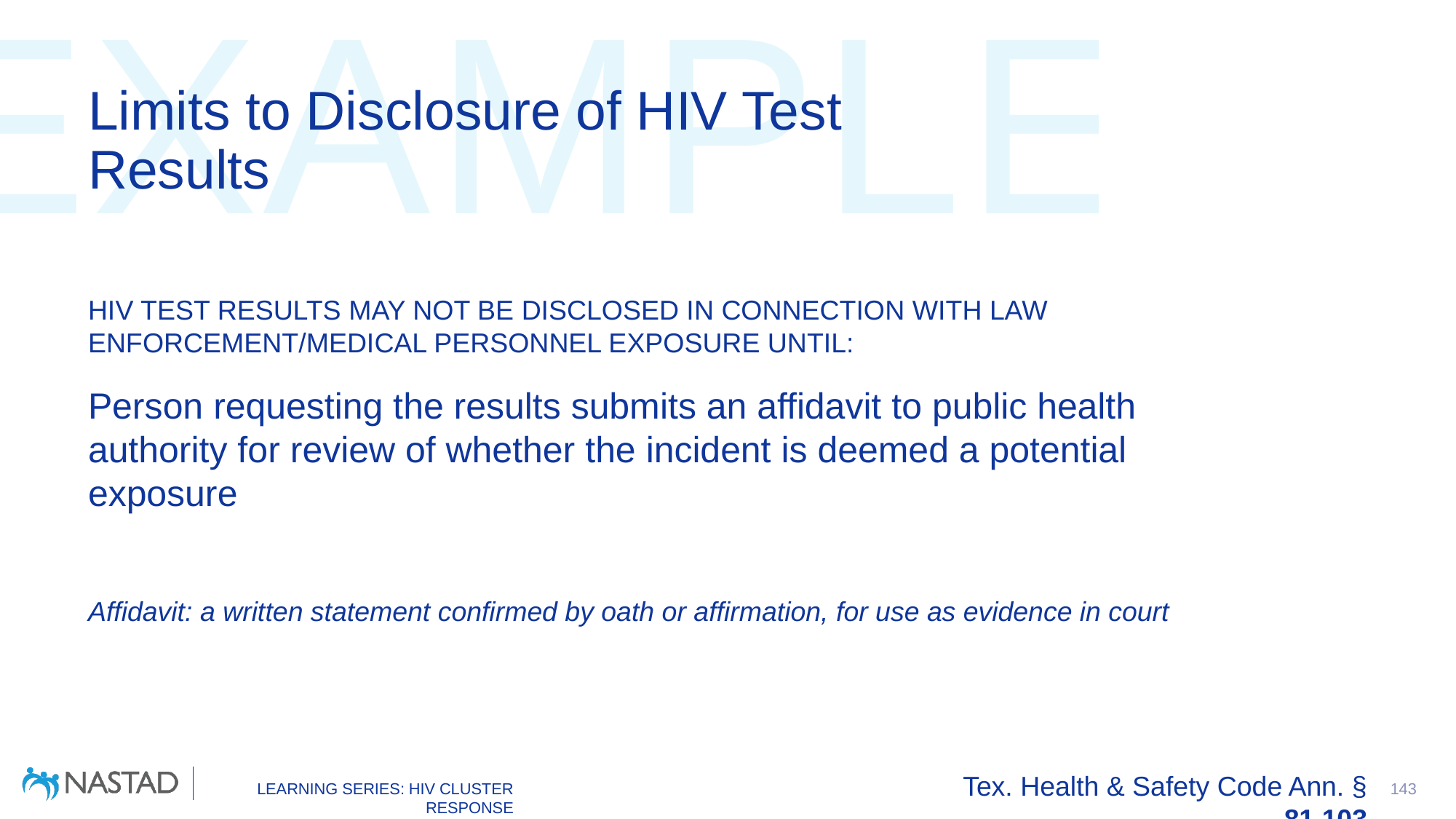

EXAMPLE
# Limits to Disclosure of HIV Test Results
HIV TEST RESULTS MAY NOT BE DISCLOSED IN CONNECTION WITH LAW ENFORCEMENT/MEDICAL PERSONNEL EXPOSURE UNTIL:
Person requesting the results submits an affidavit to public health authority for review of whether the incident is deemed a potential exposure

Affidavit: a written statement confirmed by oath or affirmation, for use as evidence in court
Tex. Health & Safety Code Ann. § 81.103
143